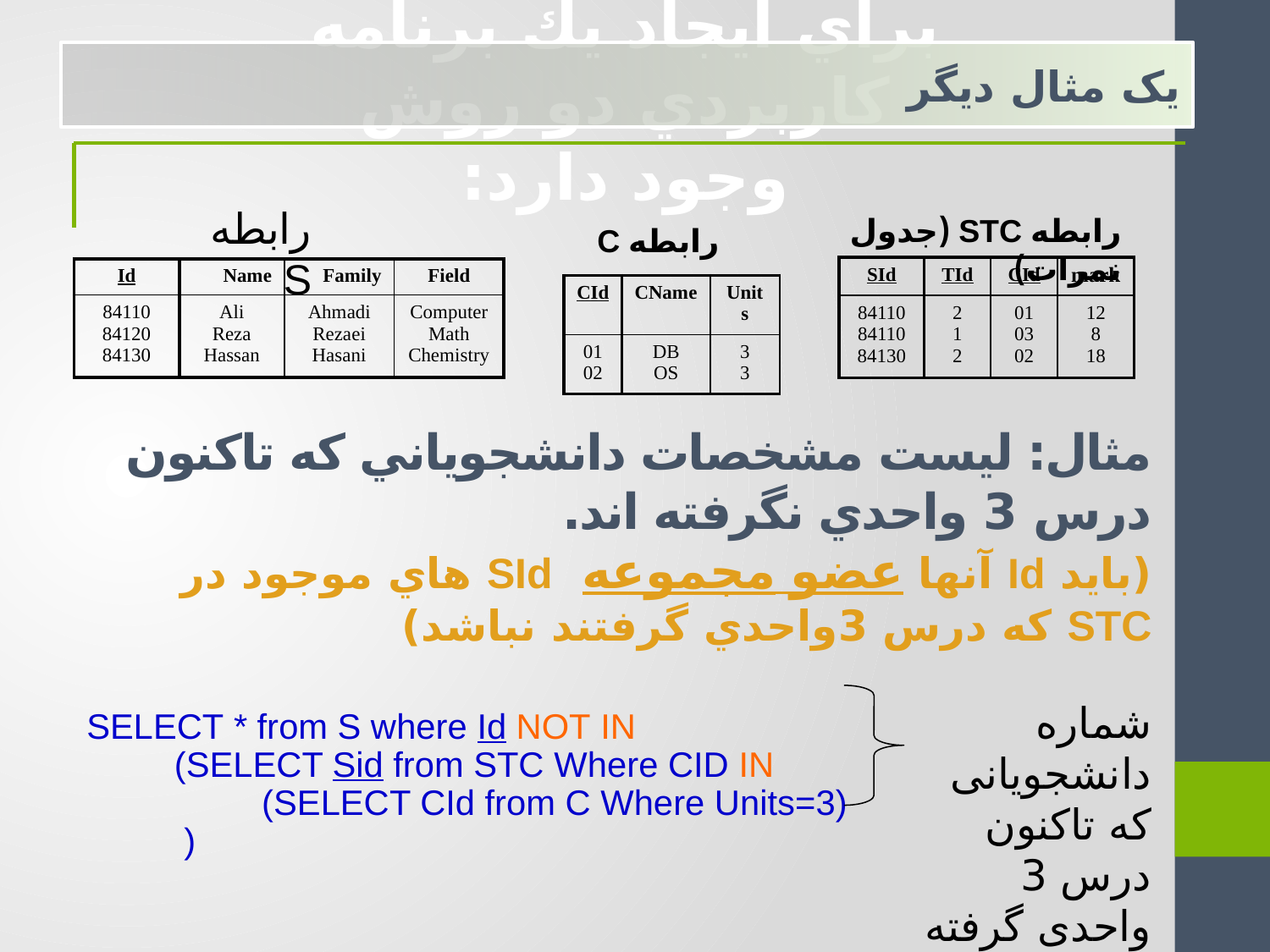

براي ايجاد يك برنامه كاربردي دو روش وجود دارد:
	يک مثال ديگر

مثال: ليست مشخصات دانشجوياني که تاکنون درس 3 واحدي نگرفته اند.
(بايد Id آنها عضو مجموعه  SId هاي موجود در STC که درس 3واحدي گرفتند نباشد)

SELECT * from S where Id NOT IN
         (SELECT Sid from STC Where CID IN
                  (SELECT CId from C Where Units=3)
          )

رابطه S
رابطه STC (جدول نمرات)
رابطه C
| SId | TId | CId | mark |
| --- | --- | --- | --- |
| 84110 84110 84130 | 2 1 2 | 01 03 02 | 12 8 18 |
| Id | Name | Family | Field |
| --- | --- | --- | --- |
| 84110 84120 84130 | Ali Reza Hassan | Ahmadi Rezaei Hasani | Computer Math Chemistry |
| CId | CName | Units |
| --- | --- | --- |
| 01 02 | DB OS | 3 3 |

شماره دانشجويانی که تاکنون درس 3 واحدی گرفته اند